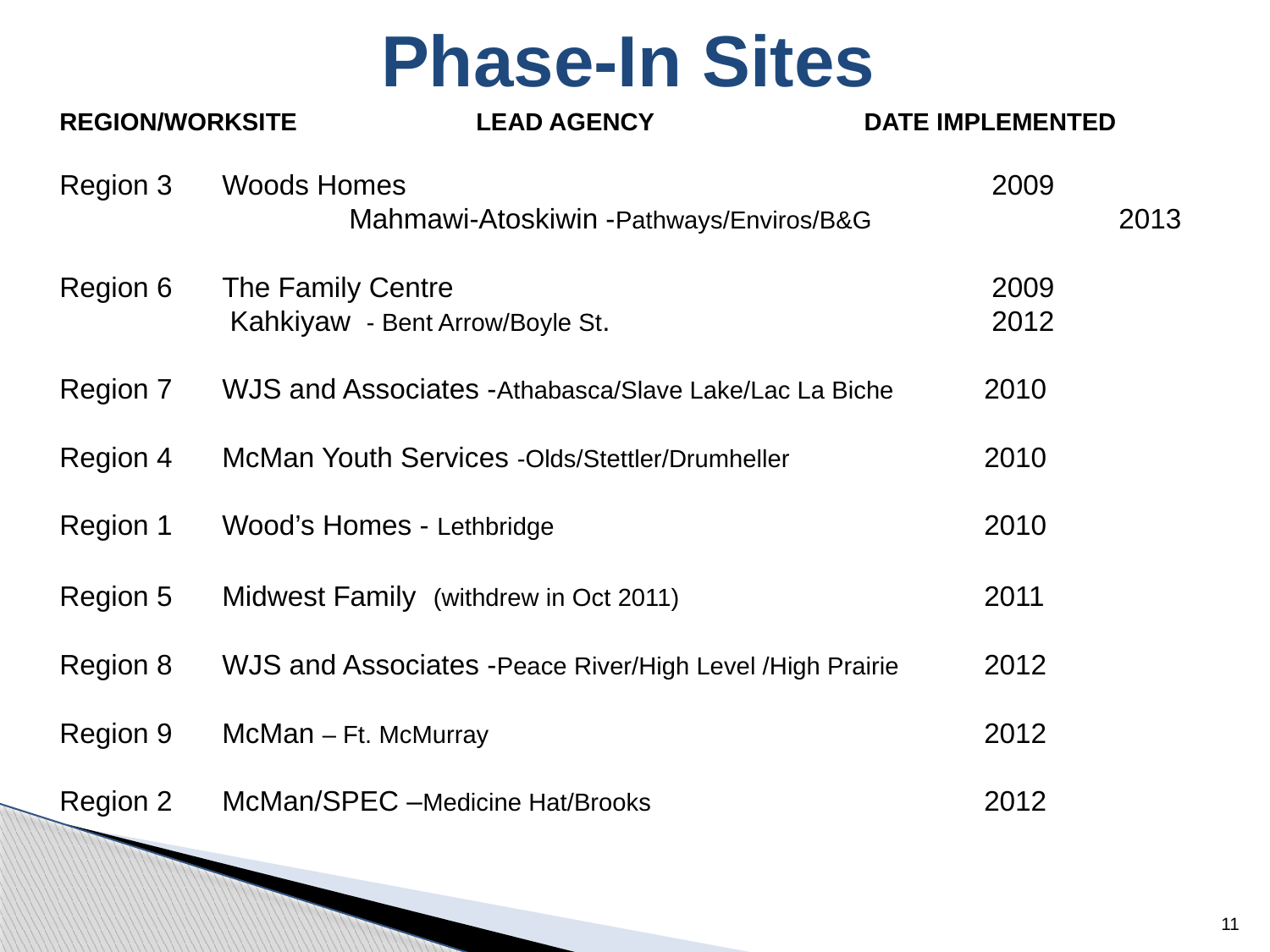

# Phase-In Sites
REGION/WORKSITE		LEAD AGENCY   	      	 DATE IMPLEMENTED

Region 3 	Woods Homes					 2009
			Mahmawi-Atoskiwin -Pathways/Enviros/B&G 		 2013

Region 6	The Family Centre					 2009
	             	 Kahkiyaw  - Bent Arrow/Boyle St. 			 2012

Region 7 	WJS and Associates -Athabasca/Slave Lake/Lac La Biche 	2010

Region 4 	McMan Youth Services -Olds/Stettler/Drumheller		2010

Region 1 	Wood’s Homes - Lethbridge				2010

Region 5 	Midwest Family  (withdrew in Oct 2011)			2011

Region 8 	WJS and Associates -Peace River/High Level /High Prairie 	2012

Region 9 	McMan – Ft. McMurray				2012

Region 2 	McMan/SPEC –Medicine Hat/Brooks			2012

11